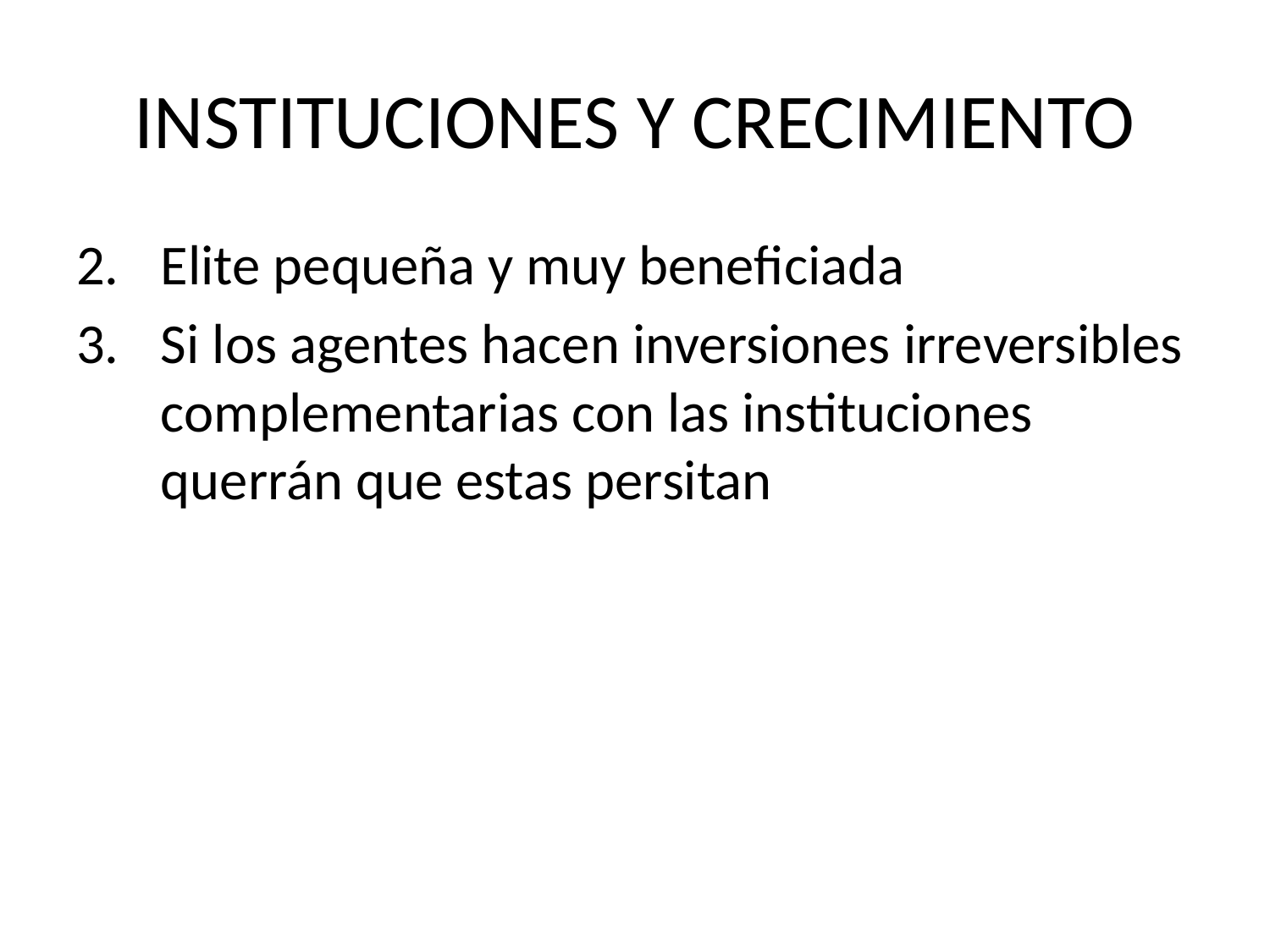

# INSTITUCIONES Y CRECIMIENTO
Elite pequeña y muy beneficiada
Si los agentes hacen inversiones irreversibles complementarias con las instituciones querrán que estas persitan